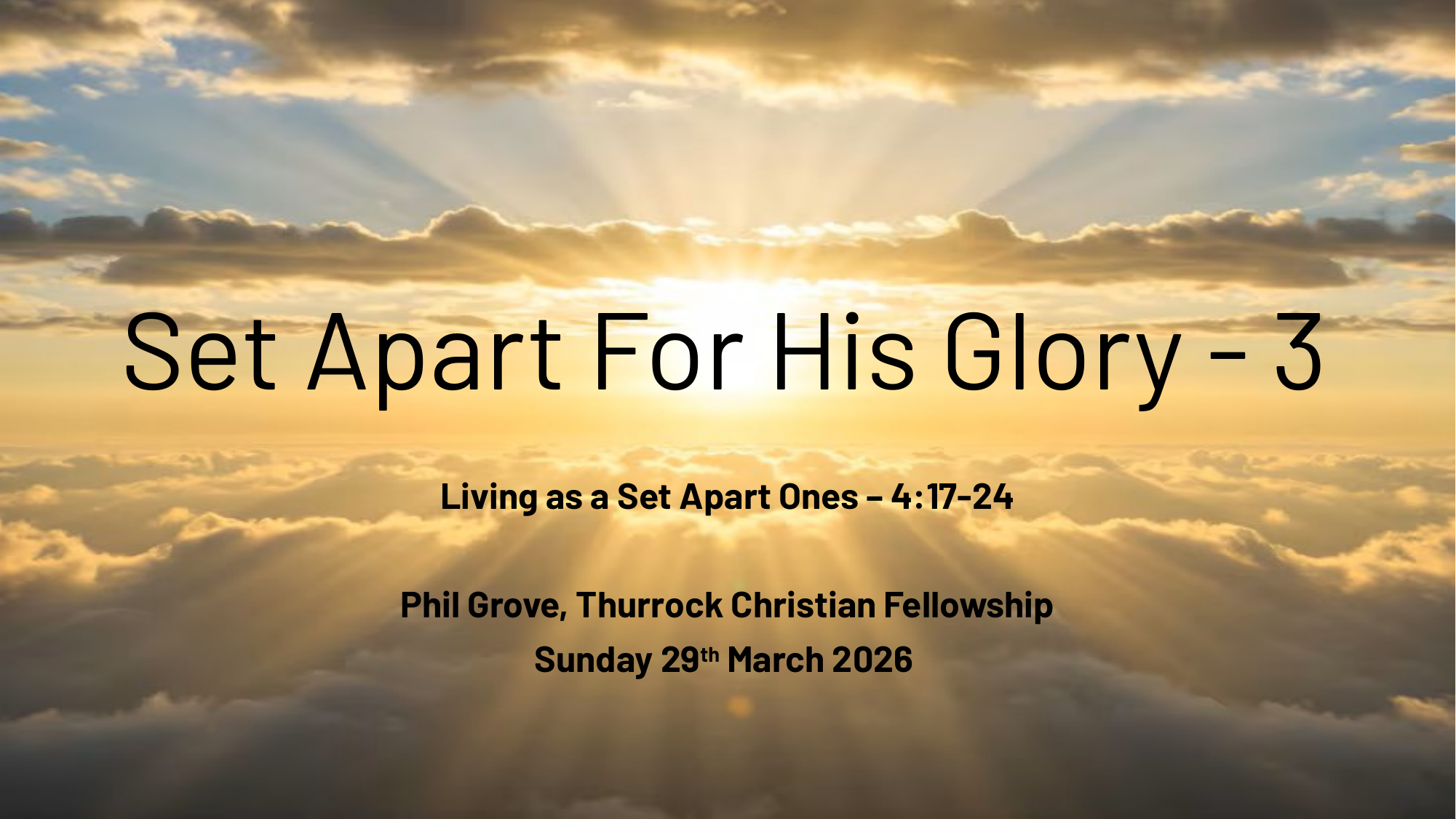

# Set Apart For His Glory - 3
Living as a Set Apart Ones – 4:17-24

Phil Grove, Thurrock Christian Fellowship
Sunday 29th March 2026